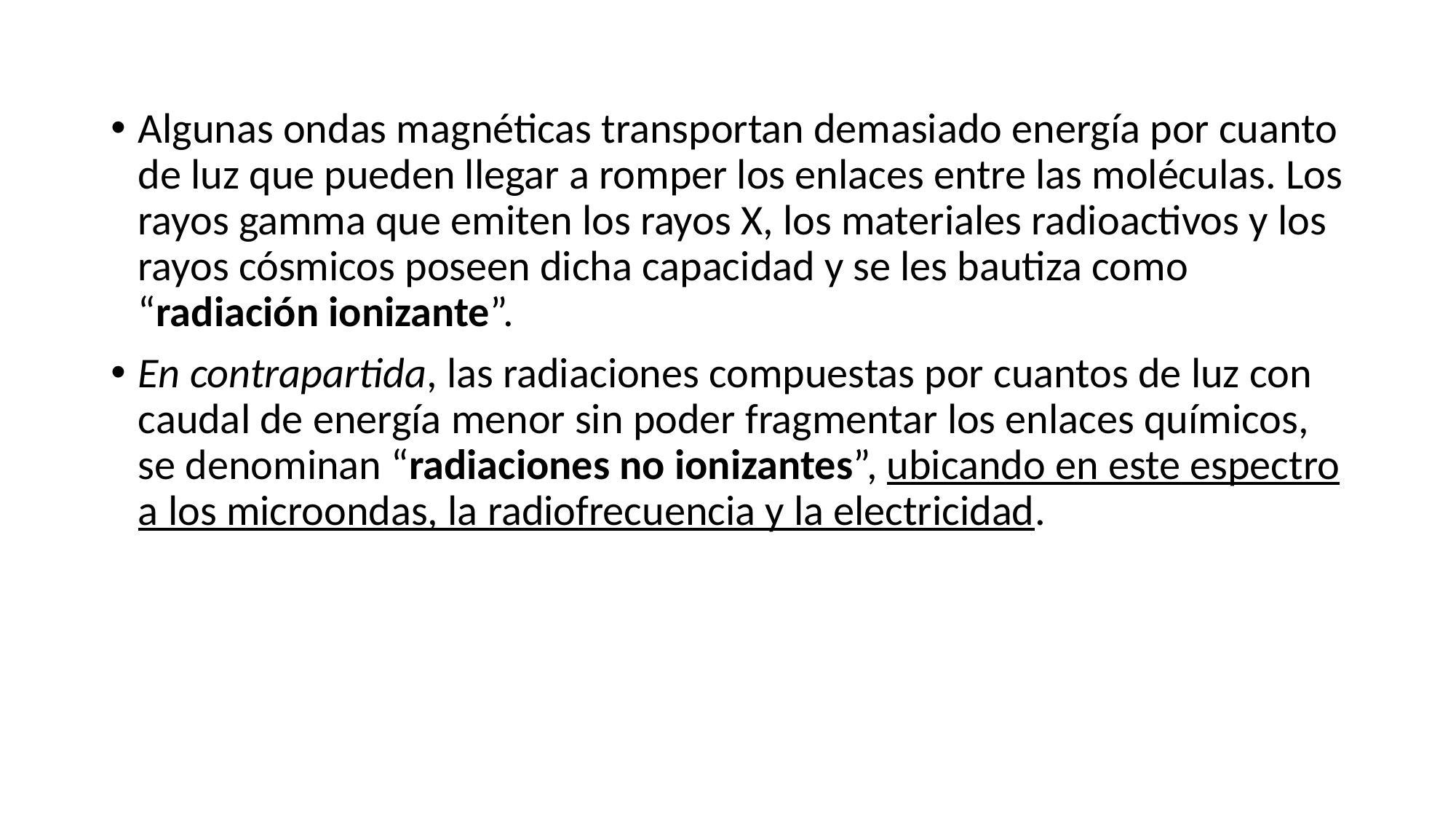

#
Algunas ondas magnéticas transportan demasiado energía por cuanto de luz que pueden llegar a romper los enlaces entre las moléculas. Los rayos gamma que emiten los rayos X, los materiales radioactivos y los rayos cósmicos poseen dicha capacidad y se les bautiza como  “radiación ionizante”.
En contrapartida, las radiaciones compuestas por cuantos de luz con caudal de energía menor sin poder fragmentar los enlaces químicos, se denominan “radiaciones no ionizantes”, ubicando en este espectro a los microondas, la radiofrecuencia y la electricidad.